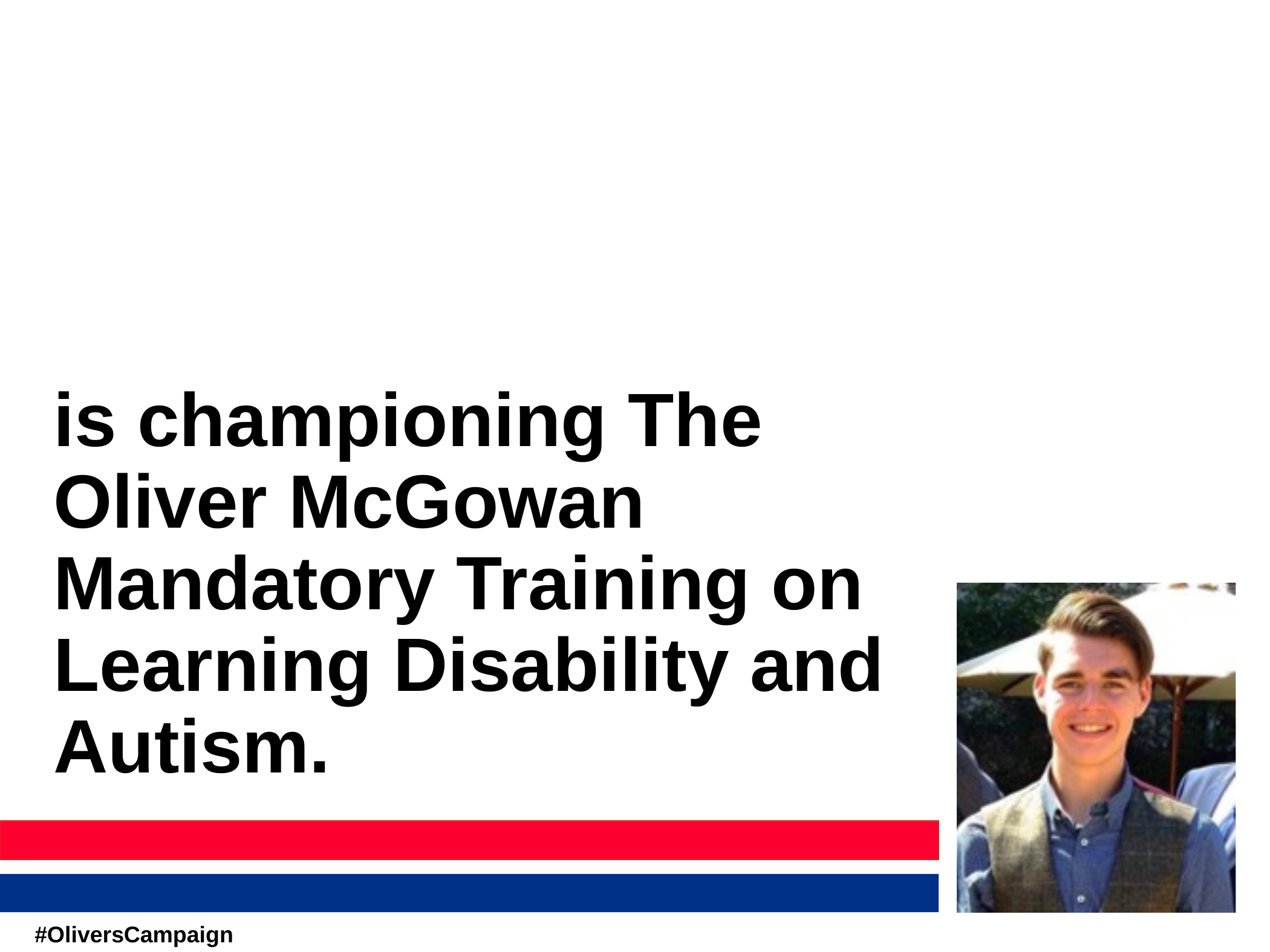

# is championing The Oliver McGowan Mandatory Training on Learning Disability and Autism.
#OliversCampaign